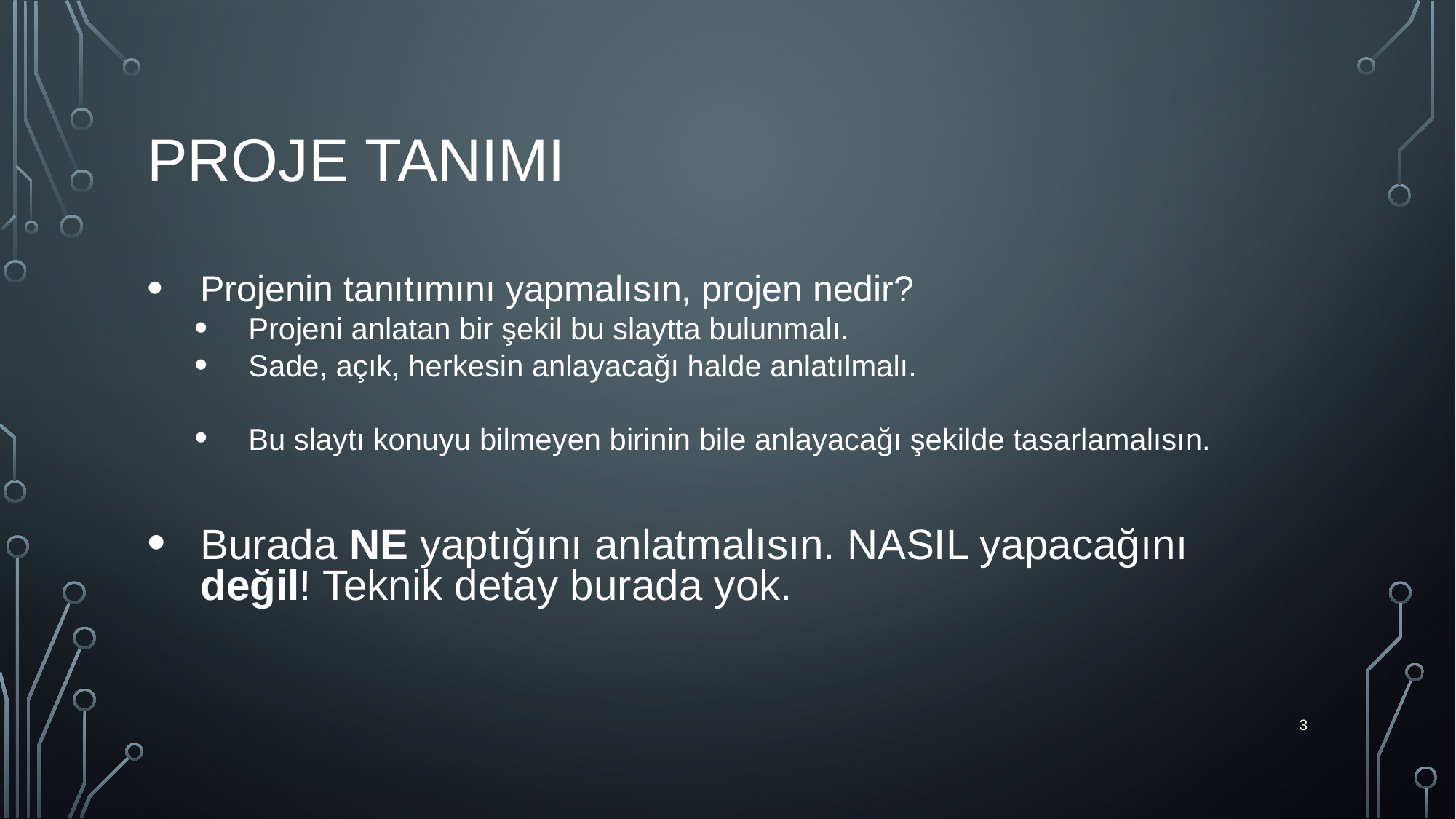

# Proje Tanımı
Projenin tanıtımını yapmalısın, projen nedir?
Projeni anlatan bir şekil bu slaytta bulunmalı.
Sade, açık, herkesin anlayacağı halde anlatılmalı.

Bu slaytı konuyu bilmeyen birinin bile anlayacağı şekilde tasarlamalısın.

Burada NE yaptığını anlatmalısın. NASIL yapacağını değil! Teknik detay burada yok.

3